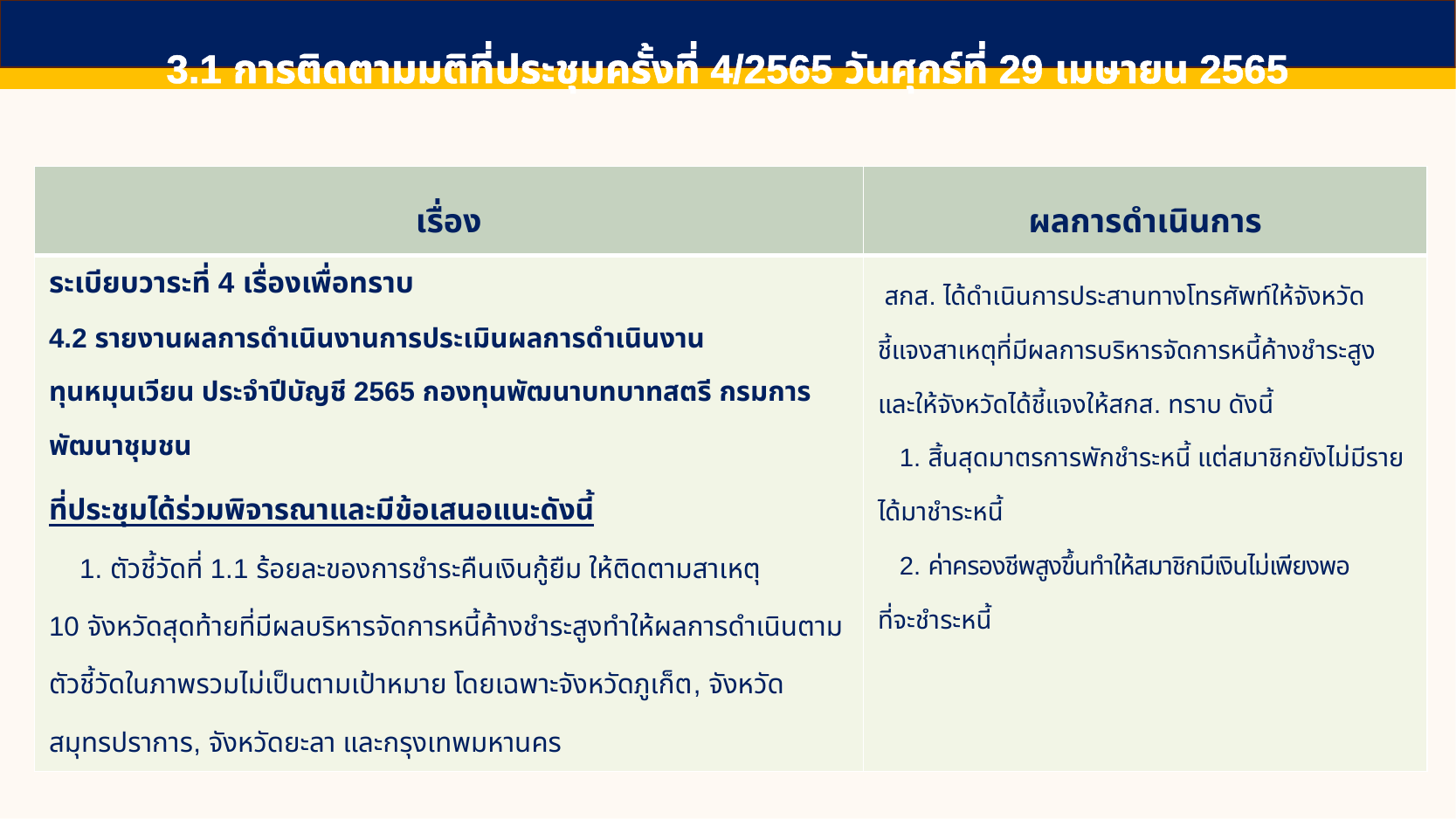

3.1 การติดตามมติที่ประชุมครั้งที่ 4/2565 วันศุกร์ที่ 29 เมษายน 2565

| เรื่อง | ผลการดำเนินการ |
| --- | --- |
| ระเบียบวาระที่ 4 เรื่องเพื่อทราบ 4.2 รายงานผลการดำเนินงานการประเมินผลการดำเนินงาน ทุนหมุนเวียน ประจำปีบัญชี 2565 กองทุนพัฒนาบทบาทสตรี กรมการพัฒนาชุมชน ที่ประชุมได้ร่วมพิจารณาและมีข้อเสนอแนะดังนี้   1. ตัวชี้วัดที่ 1.1 ร้อยละของการชำระคืนเงินกู้ยืม ให้ติดตามสาเหตุ 10 จังหวัดสุดท้ายที่มีผลบริหารจัดการหนี้ค้างชำระสูงทำให้ผลการดำเนินตามตัวชี้วัดในภาพรวมไม่เป็นตามเป้าหมาย โดยเฉพาะจังหวัดภูเก็ต, จังหวัดสมุทรปราการ, จังหวัดยะลา และกรุงเทพมหานคร | สกส. ได้ดำเนินการประสานทางโทรศัพท์ให้จังหวัดชี้แจงสาเหตุที่มีผลการบริหารจัดการหนี้ค้างชำระสูง และให้จังหวัดได้ชี้แจงให้สกส. ทราบ ดังนี้ 1. สิ้นสุดมาตรการพักชำระหนี้ แต่สมาชิกยังไม่มีรายได้มาชำระหนี้ 2. ค่าครองชีพสูงขึ้นทำให้สมาชิกมีเงินไม่เพียงพอ ที่จะชำระหนี้ |